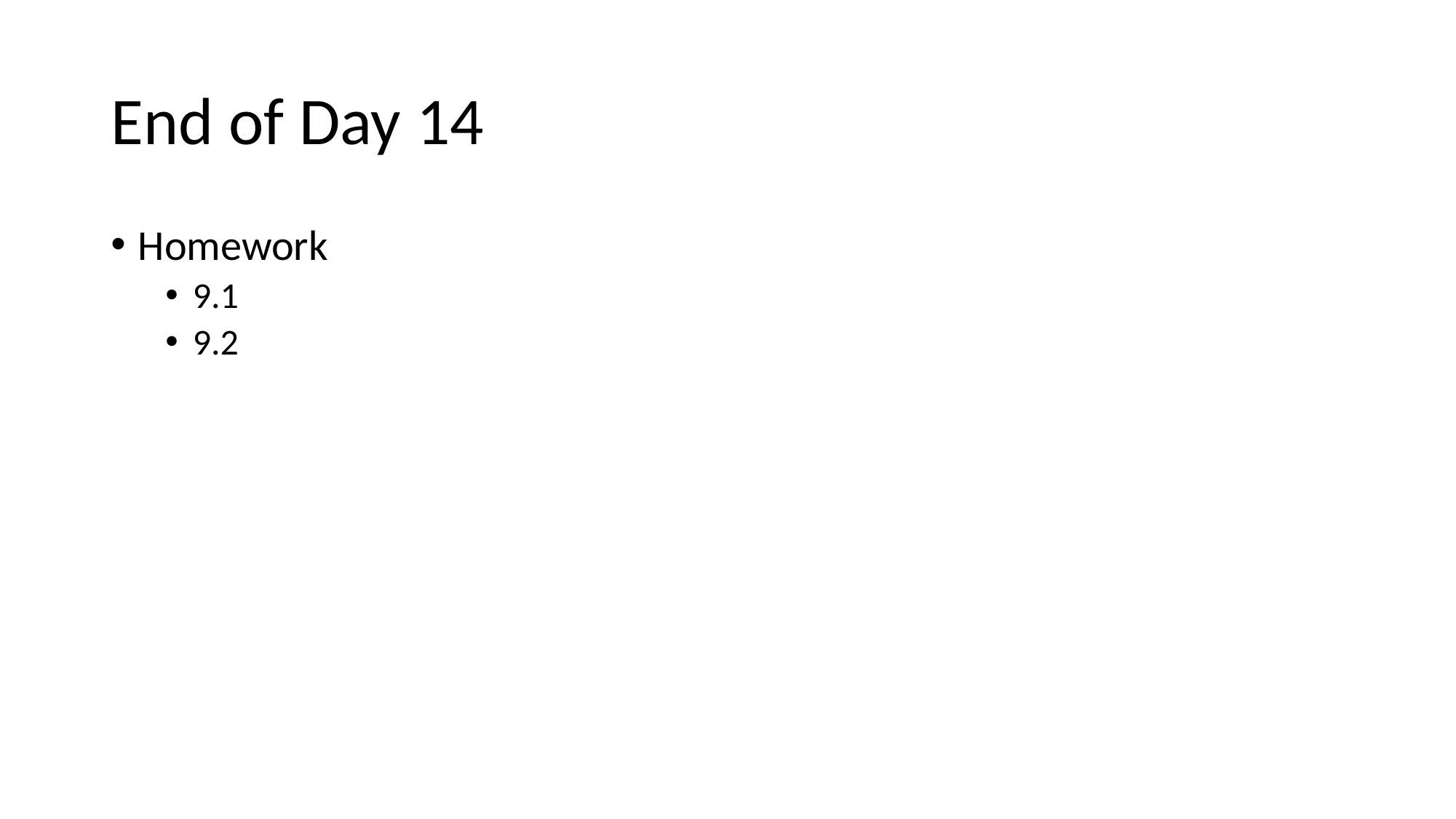

# End of Day 14
Homework
9.1
9.2